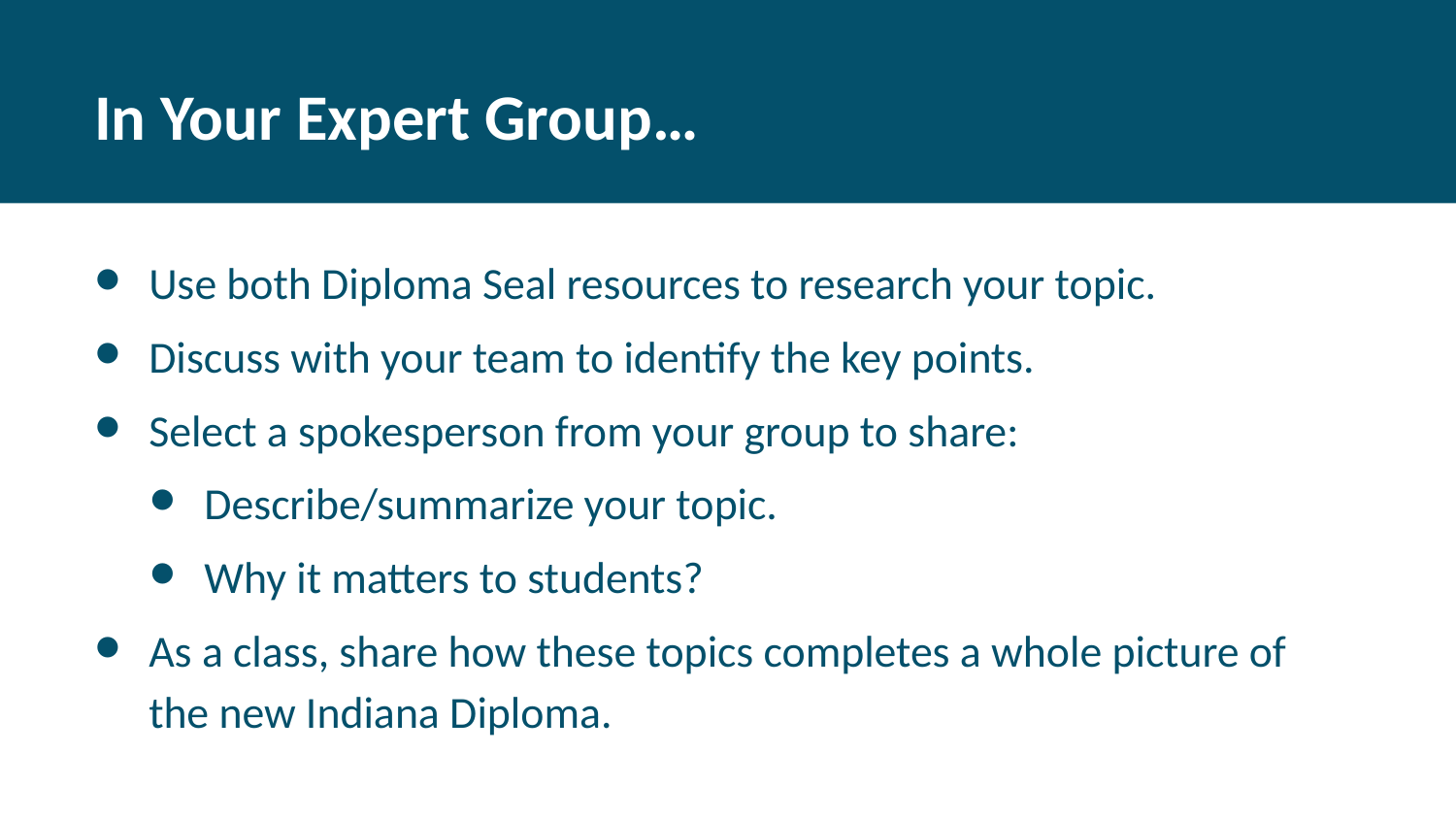

# In Your Expert Group…
Use both Diploma Seal resources to research your topic.
Discuss with your team to identify the key points.
Select a spokesperson from your group to share:
Describe/summarize your topic.
Why it matters to students?
As a class, share how these topics completes a whole picture of the new Indiana Diploma.